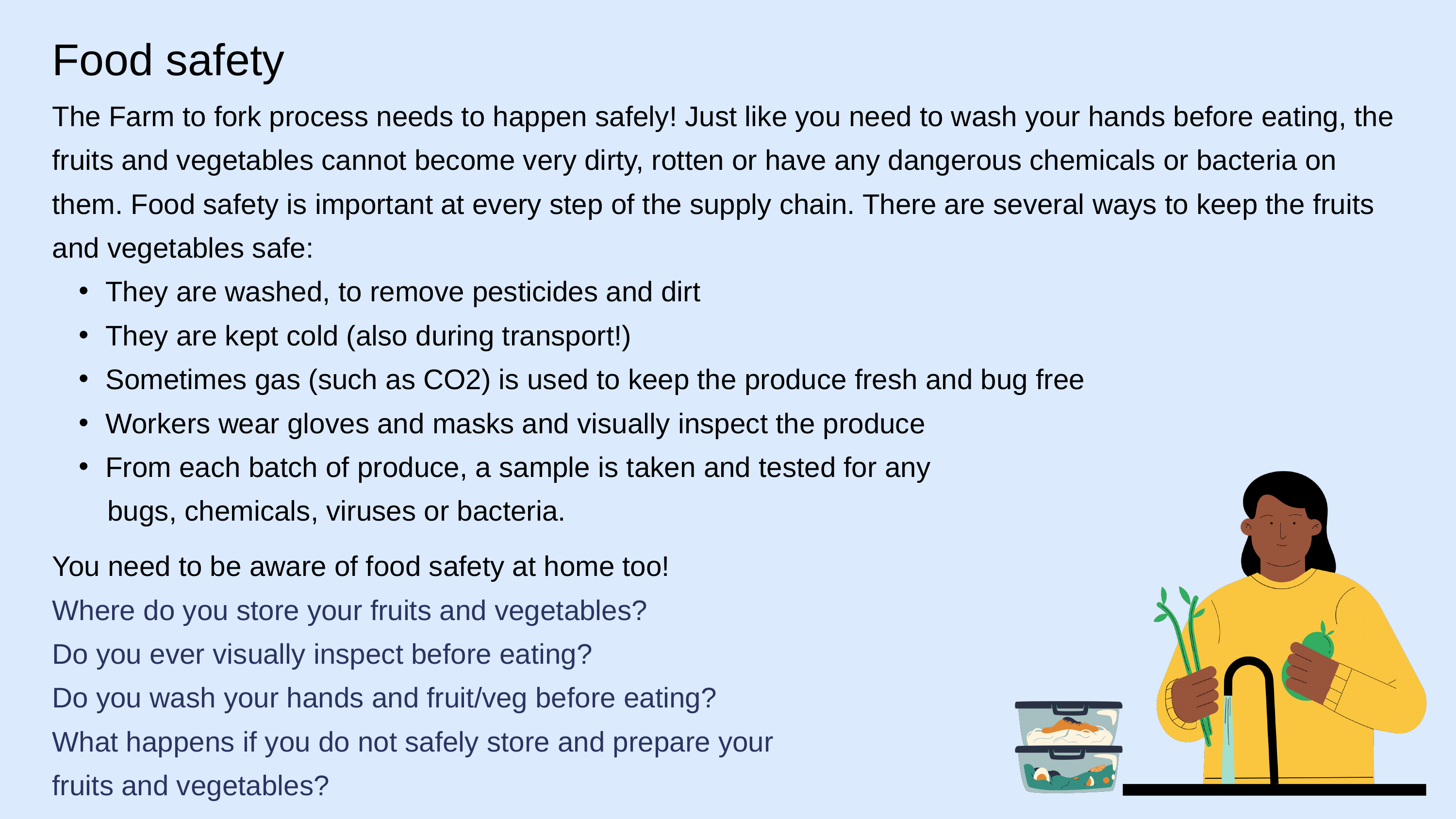

Food safety
The Farm to fork process needs to happen safely! Just like you need to wash your hands before eating, the fruits and vegetables cannot become very dirty, rotten or have any dangerous chemicals or bacteria on them. Food safety is important at every step of the supply chain. There are several ways to keep the fruits and vegetables safe:
They are washed, to remove pesticides and dirt
They are kept cold (also during transport!)
Sometimes gas (such as CO2) is used to keep the produce fresh and bug free
Workers wear gloves and masks and visually inspect the produce
From each batch of produce, a sample is taken and tested for any
       bugs, chemicals, viruses or bacteria.

You need to be aware of food safety at home too!
Where do you store your fruits and vegetables?
Do you ever visually inspect before eating?
Do you wash your hands and fruit/veg before eating?
What happens if you do not safely store and prepare your
fruits and vegetables?